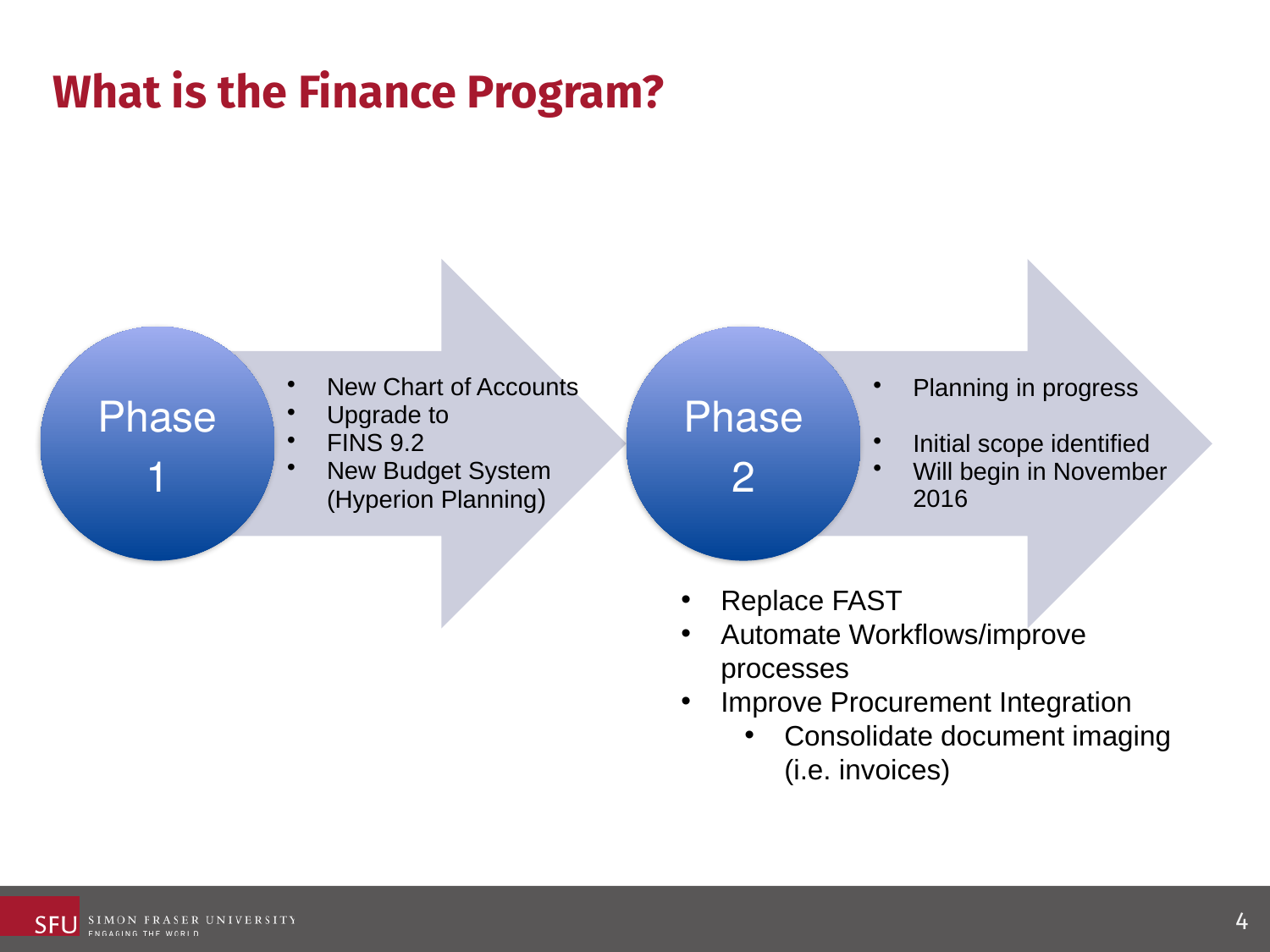

What is the Finance Program?
Phase 1
New Chart of Accounts
Upgrade to
FINS 9.2
Phase 2
Planning in progress
New Budget System (Hyperion Planning)
Initial scope identified
Will begin in November 2016
Replace FAST
Automate Workflows/improve processes
Improve Procurement Integration
Consolidate document imaging (i.e. invoices)
4